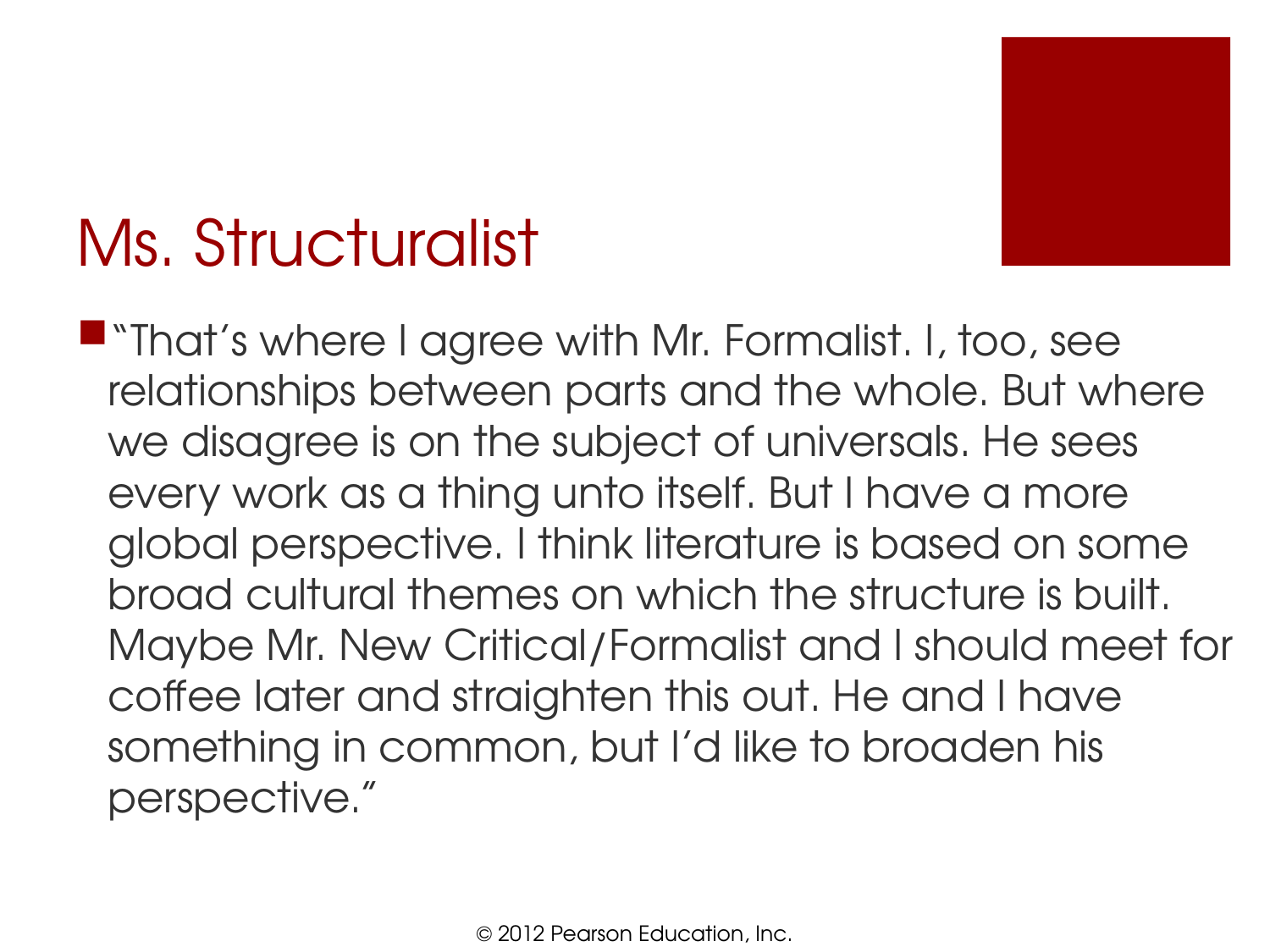

# Ms. Structuralist
“That’s where I agree with Mr. Formalist. I, too, see relationships between parts and the whole. But where we disagree is on the subject of universals. He sees every work as a thing unto itself. But I have a more global perspective. I think literature is based on some broad cultural themes on which the structure is built.  Maybe Mr. New Critical/Formalist and I should meet for coffee later and straighten this out. He and I have something in common, but I’d like to broaden his perspective.”
© 2012 Pearson Education, Inc.